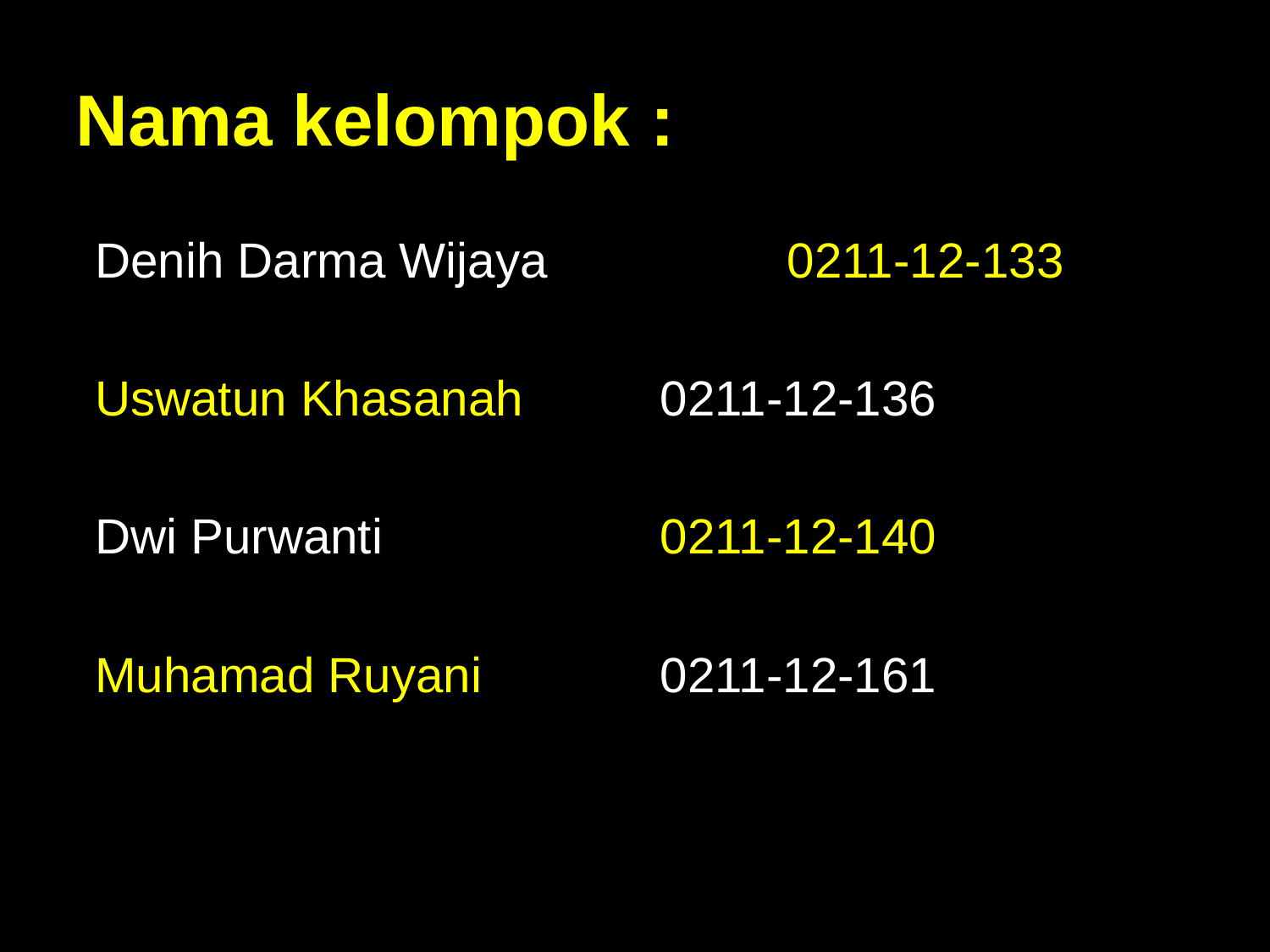

# Nama kelompok :
Denih Darma Wijaya		0211-12-133

Uswatun Khasanah		0211-12-136

Dwi Purwanti			0211-12-140

Muhamad Ruyani		0211-12-161